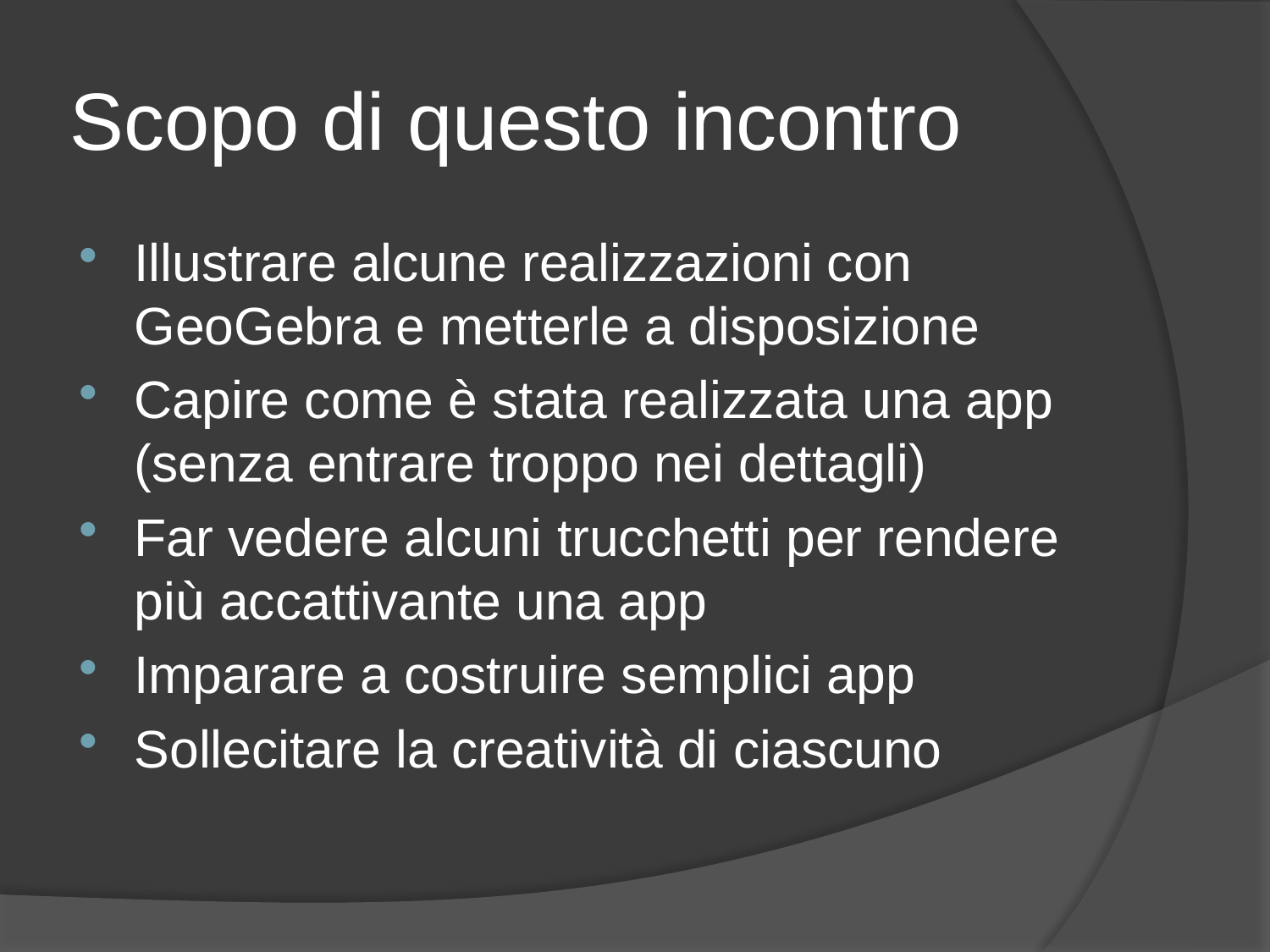

# Scopo di questo incontro
Illustrare alcune realizzazioni con GeoGebra e metterle a disposizione
Capire come è stata realizzata una app (senza entrare troppo nei dettagli)
Far vedere alcuni trucchetti per rendere più accattivante una app
Imparare a costruire semplici app
Sollecitare la creatività di ciascuno